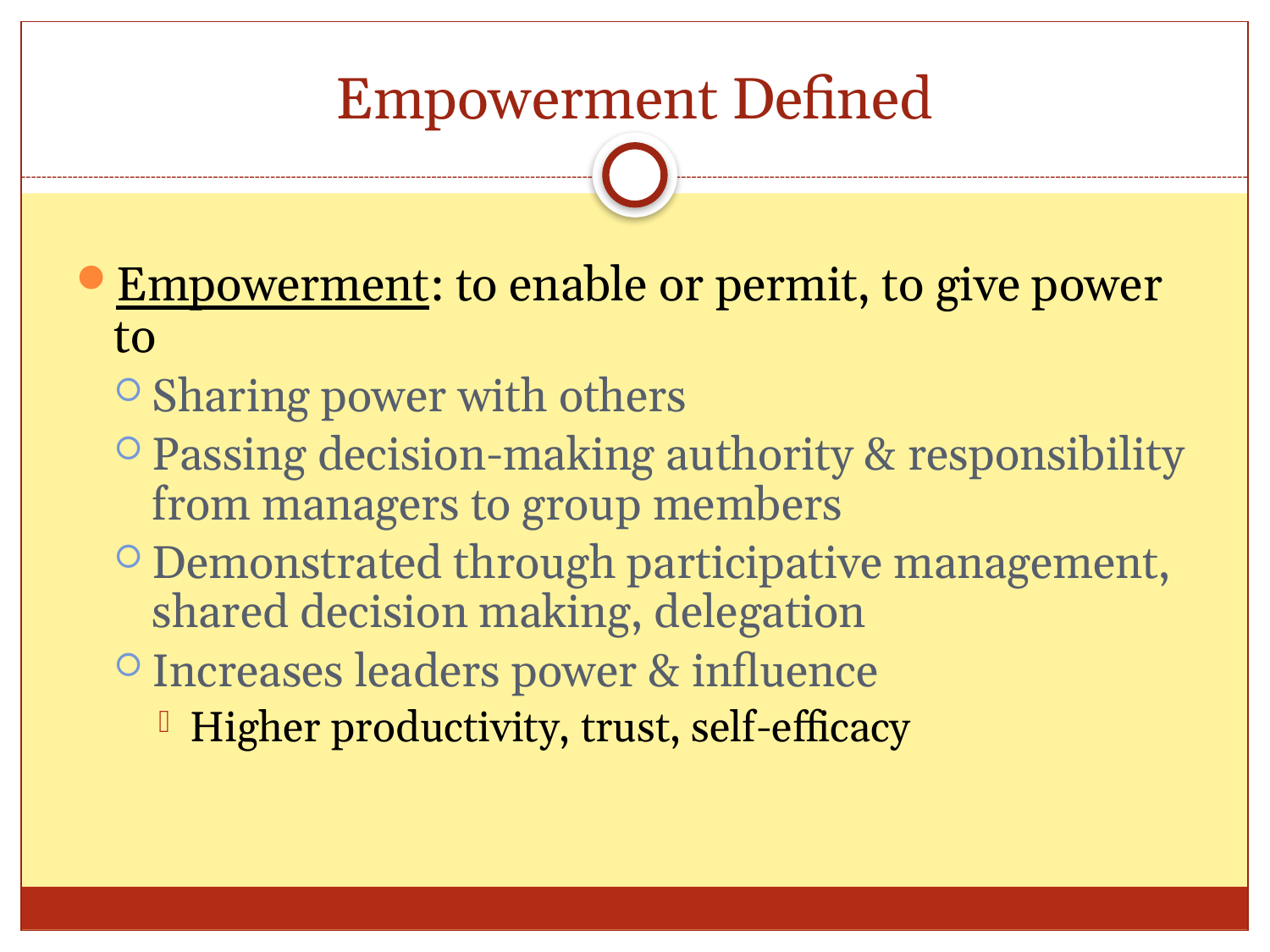

# Empowerment Defined
Empowerment: to enable or permit, to give power to
Sharing power with others
Passing decision-making authority & responsibility from managers to group members
Demonstrated through participative management, shared decision making, delegation
Increases leaders power & influence
Higher productivity, trust, self-efficacy